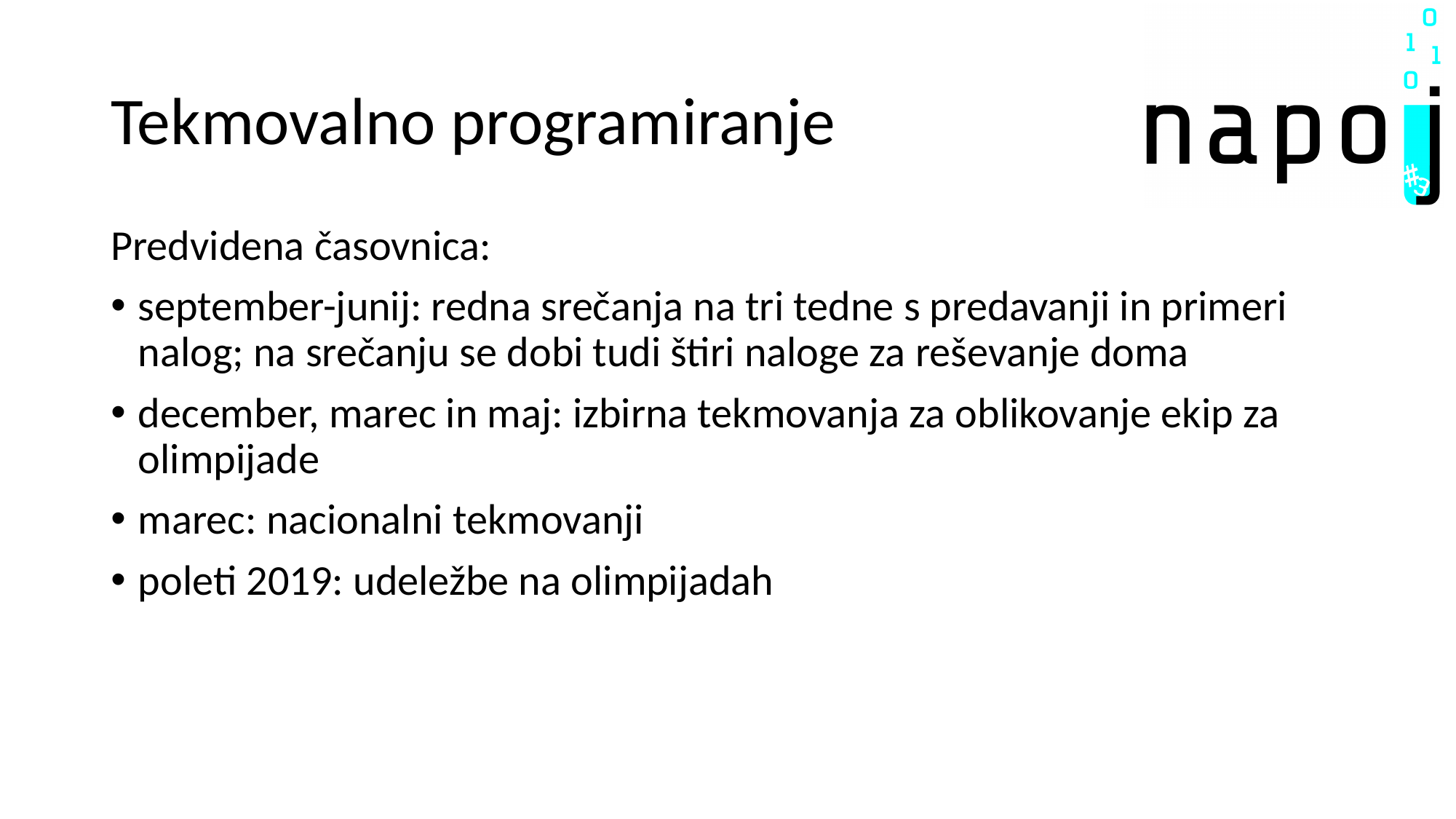

# Tekmovalno programiranje
Predvidena časovnica:
september-junij: redna srečanja na tri tedne s predavanji in primeri nalog; na srečanju se dobi tudi štiri naloge za reševanje doma
december, marec in maj: izbirna tekmovanja za oblikovanje ekip za olimpijade
marec: nacionalni tekmovanji
poleti 2019: udeležbe na olimpijadah